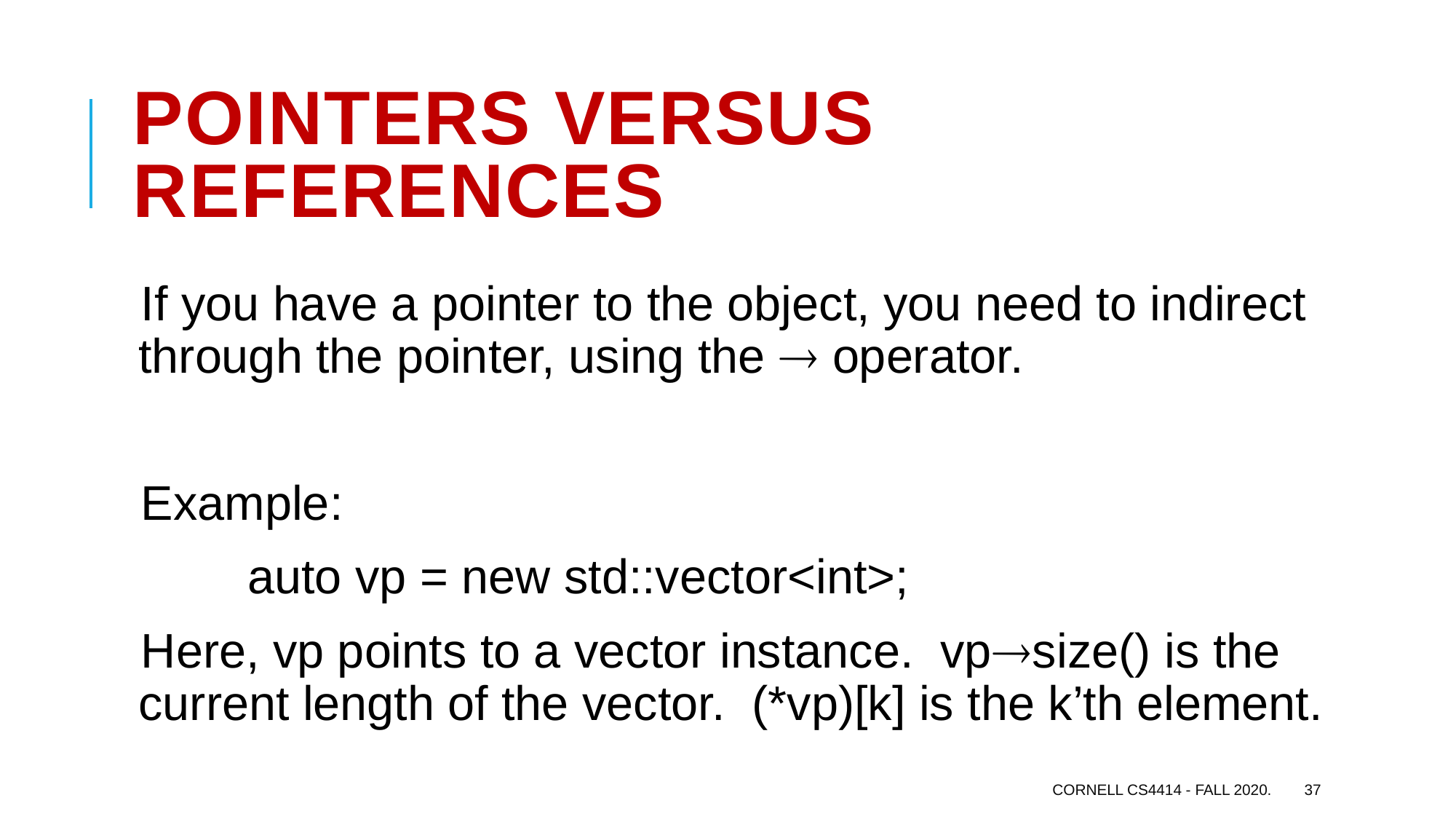

# Pointers versus references
If you have a pointer to the object, you need to indirect through the pointer, using the → operator.

Example:
 	auto vp = new std::vector<int>;
Here, vp points to a vector instance.  vp→size() is the current length of the vector.  (*vp)[k] is the k’th element.

Cornell CS4414 - Fall 2020.
37